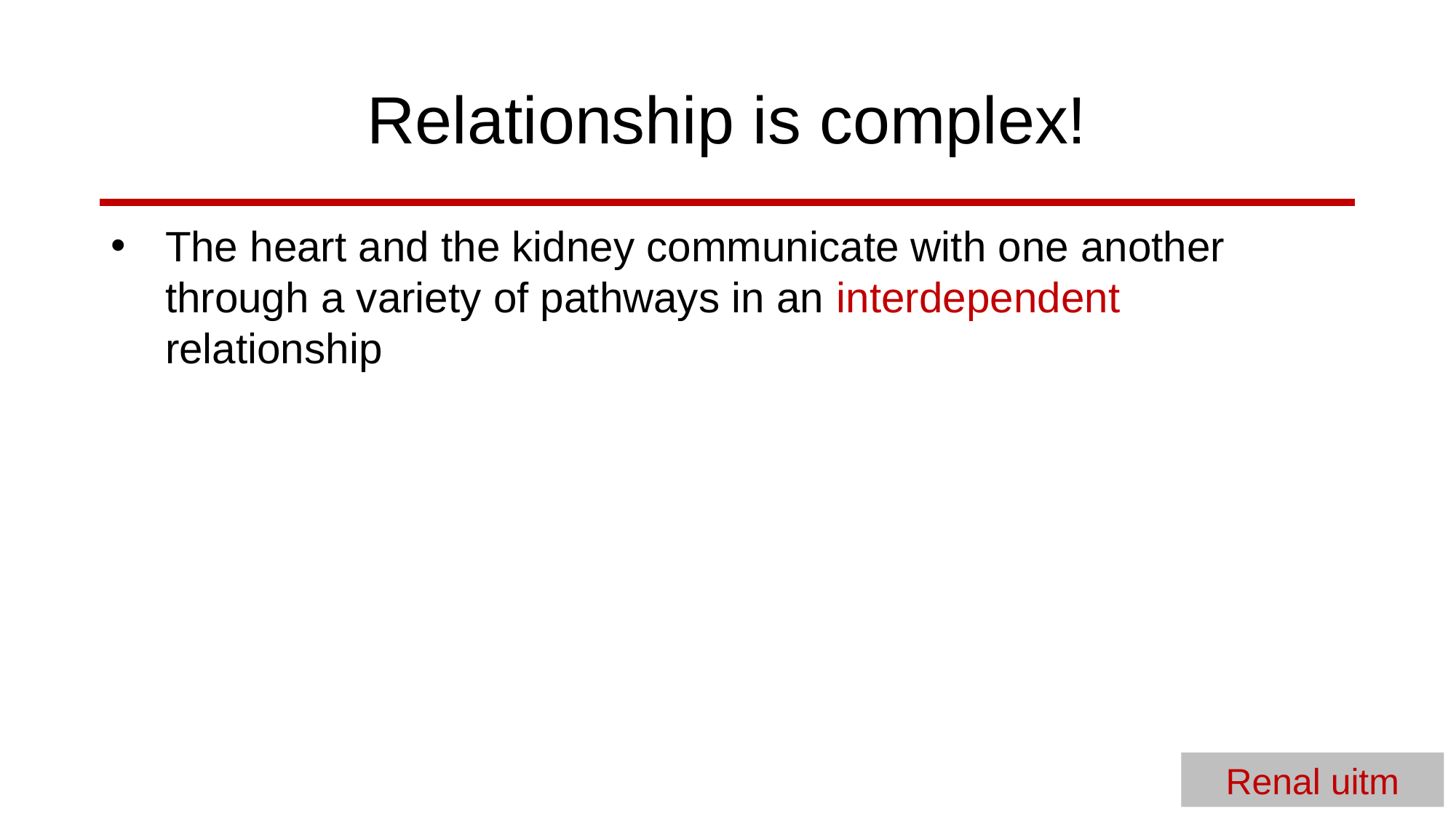

# Relationship is complex!
The heart and the kidney communicate with one another through a variety of pathways in an interdependent relationship
Renal uitm